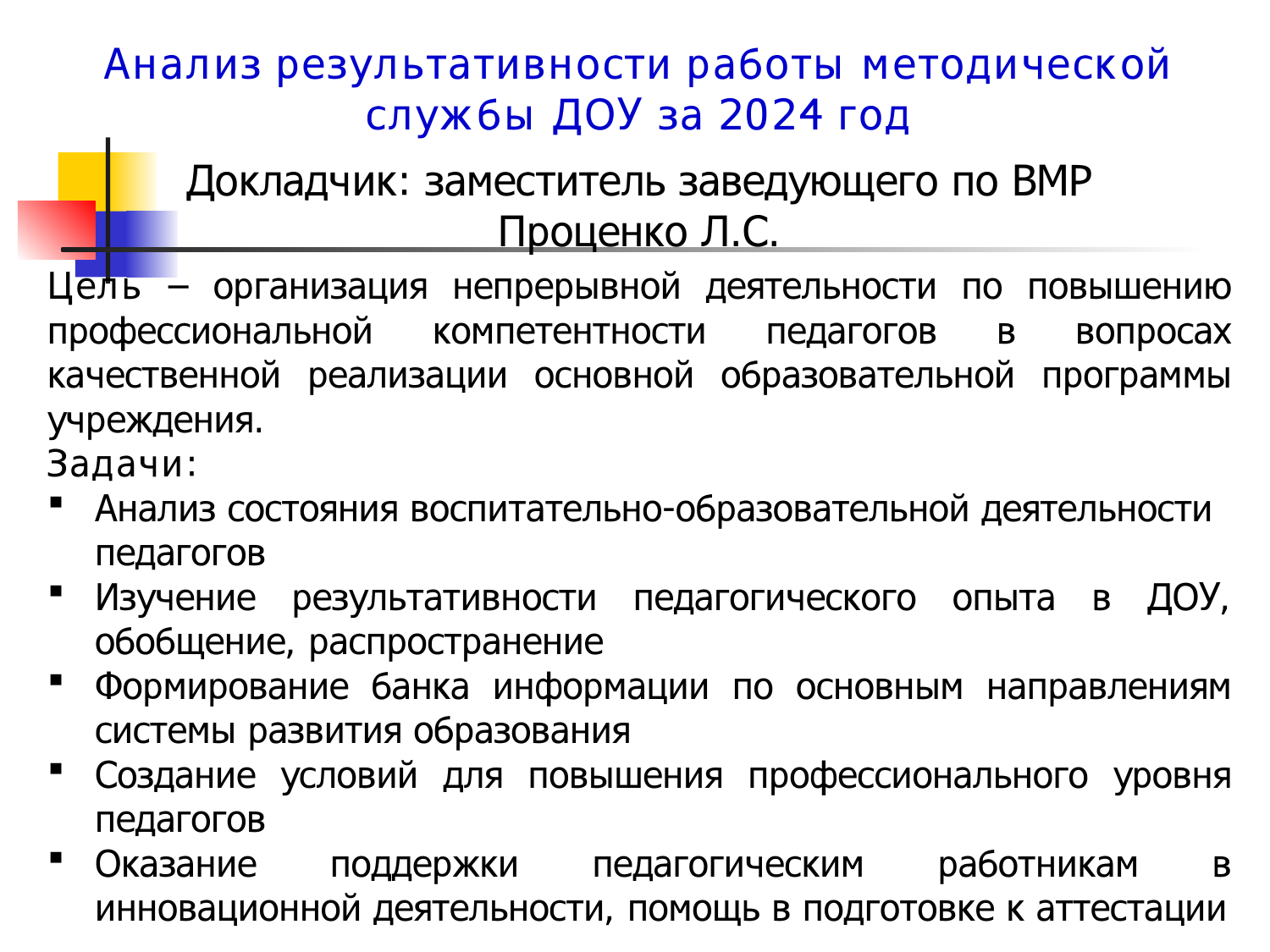

Анализ результативности работы методической службы ДОУ за 2024 год

Докладчик: заместитель заведующего по ВМР
Проценко Л.С.
Цель – организация непрерывной деятельности по повышению профессиональной компетентности педагогов в вопросах качественной реализации основной образовательной программы учреждения.
Задачи:
Анализ состояния воспитательно-образовательной деятельности педагогов
Изучение результативности педагогического опыта в ДОУ, обобщение, распространение
Формирование банка информации по основным направлениям системы развития образования
Создание условий для повышения профессионального уровня педагогов
Оказание поддержки педагогическим работникам в инновационной деятельности, помощь в подготовке к аттестации